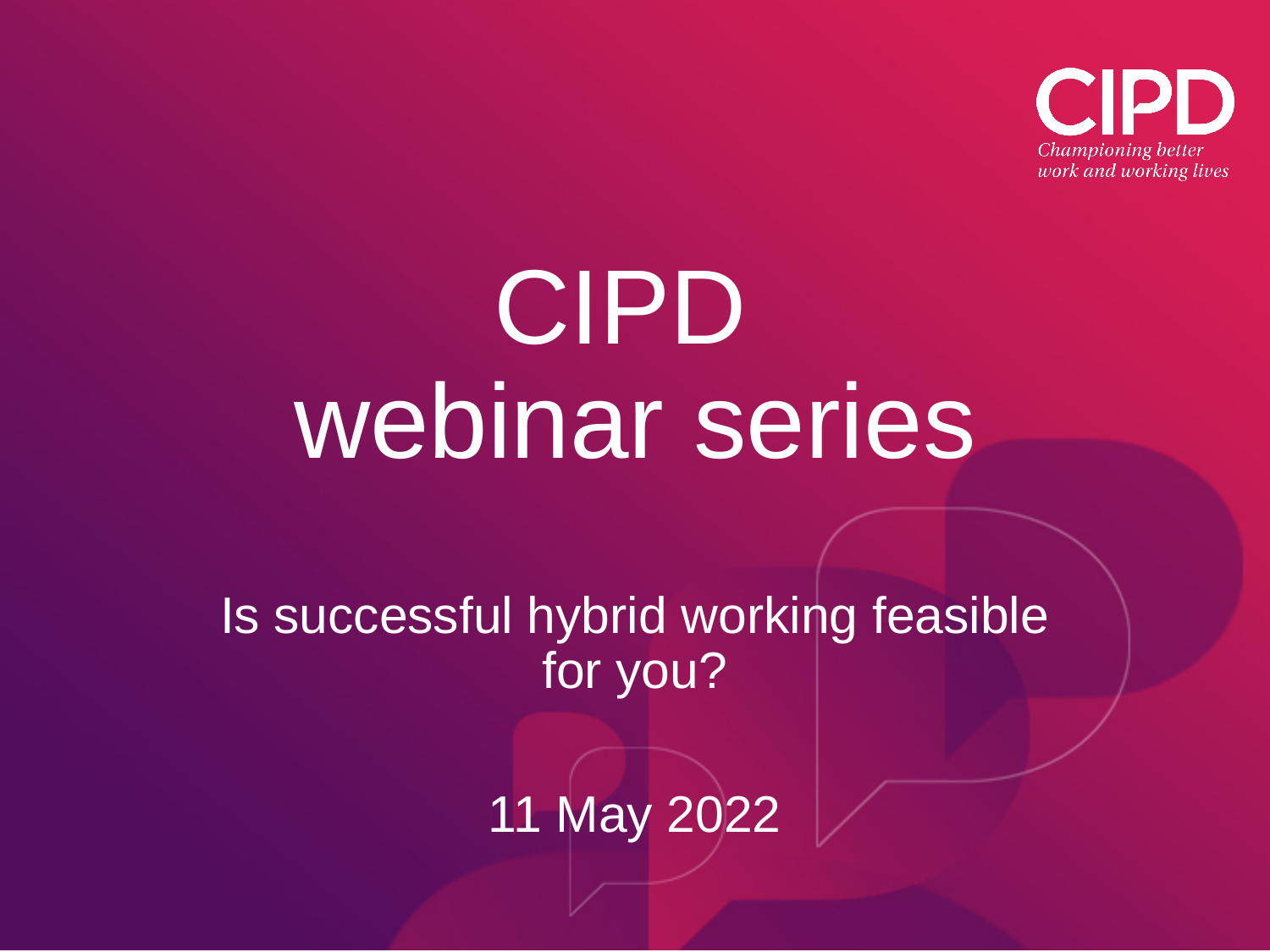

# CIPD webinar series

Is successful hybrid working feasible for you?

11 May 2022